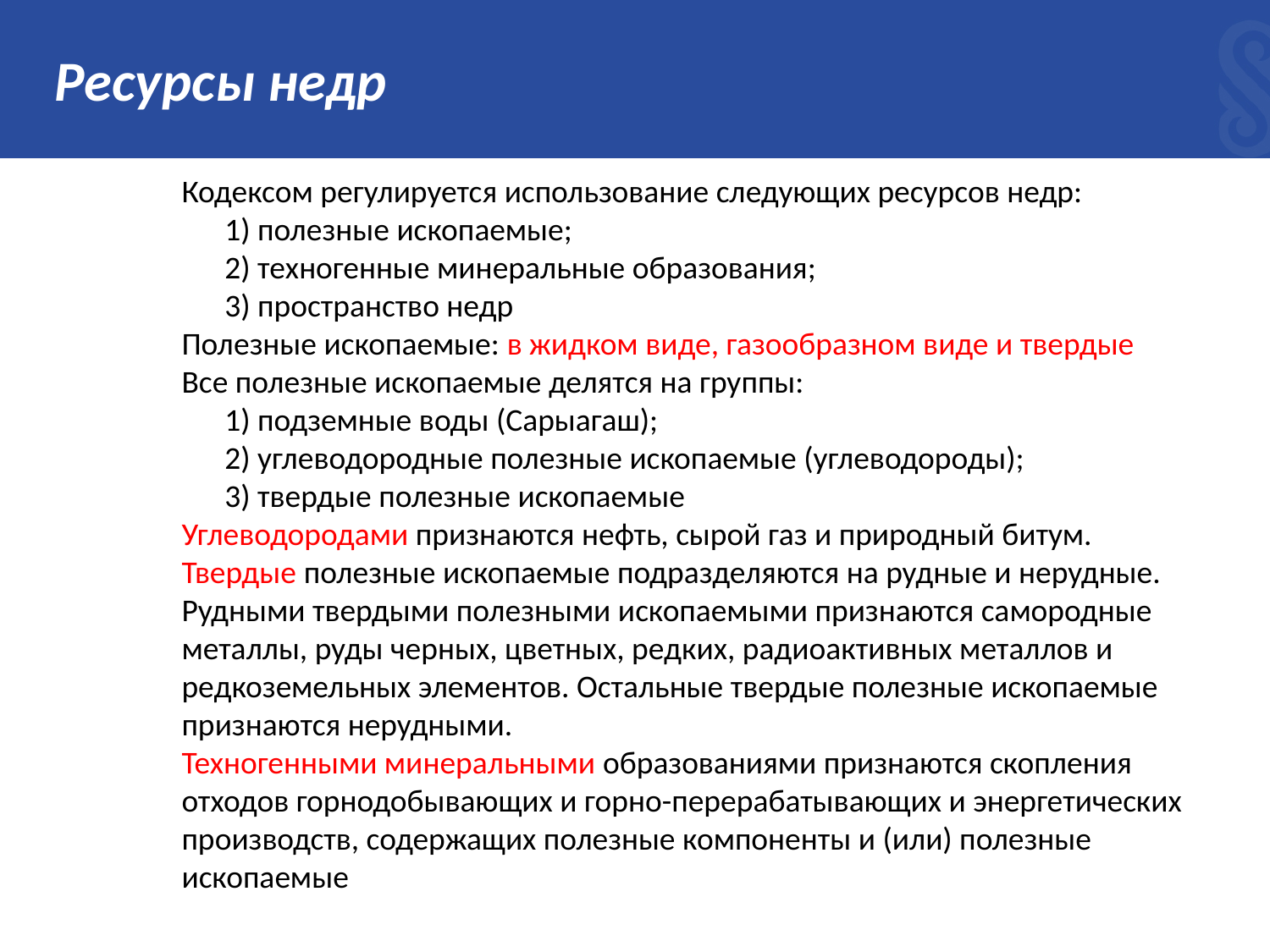

# Ресурсы недр
Кодексом регулируется использование следующих ресурсов недр:
      1) полезные ископаемые;
      2) техногенные минеральные образования;
      3) пространство недр
Полезные ископаемые: в жидком виде, газообразном виде и твердые
Все полезные ископаемые делятся на группы:
      1) подземные воды (Сарыагаш);
      2) углеводородные полезные ископаемые (углеводороды); 
      3) твердые полезные ископаемые
Углеводородами признаются нефть, сырой газ и природный битум.
Твердые полезные ископаемые подразделяются на рудные и нерудные. Рудными твердыми полезными ископаемыми признаются самородные металлы, руды черных, цветных, редких, радиоактивных металлов и редкоземельных элементов. Остальные твердые полезные ископаемые признаются нерудными.
Техногенными минеральными образованиями признаются скопления отходов горнодобывающих и горно-перерабатывающих и энергетических производств, содержащих полезные компоненты и (или) полезные ископаемые